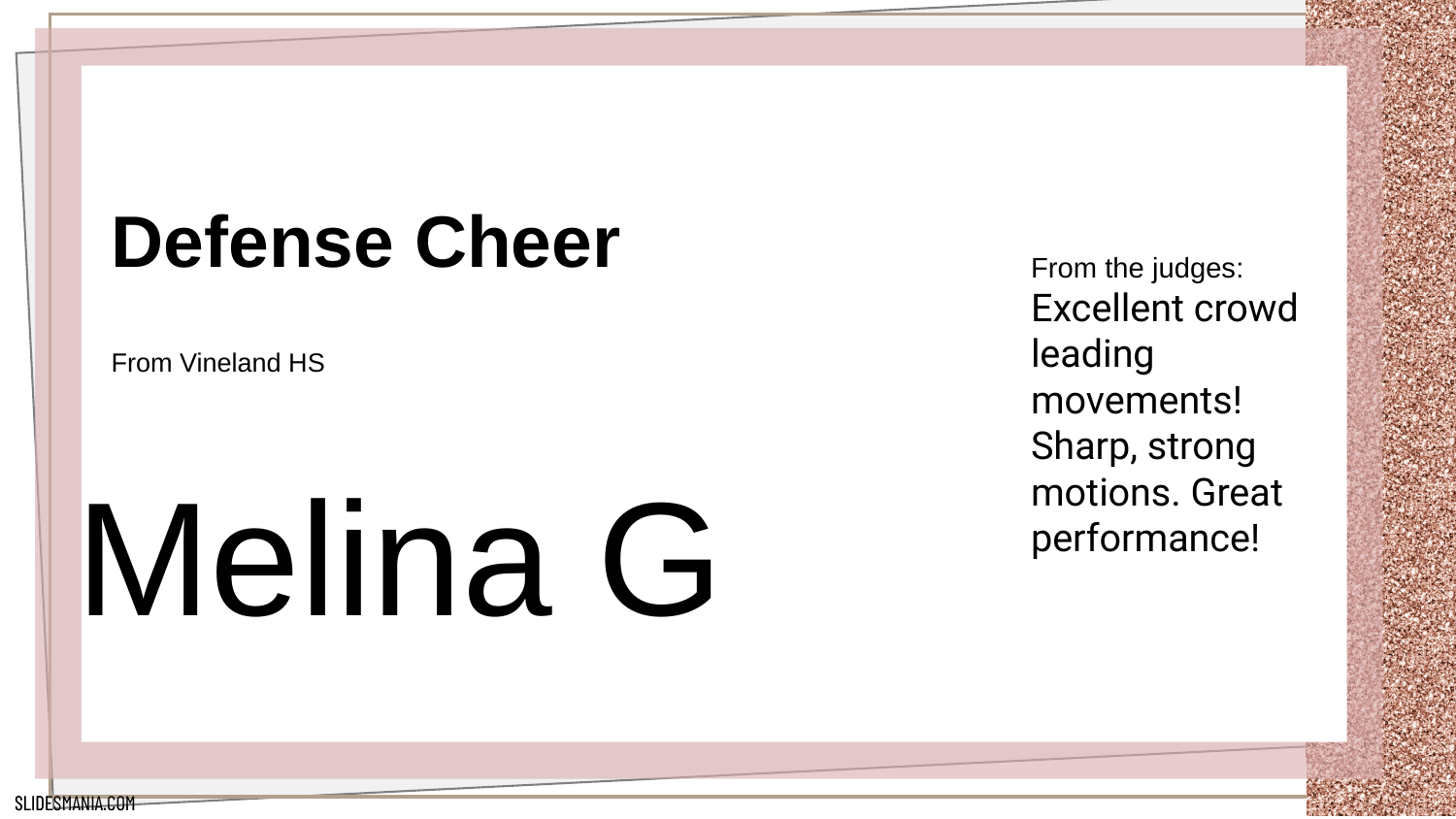

# Defense Cheer
From the judges:
Excellent crowd leading movements! Sharp, strong motions. Great performance!
From Vineland HS
Melina G